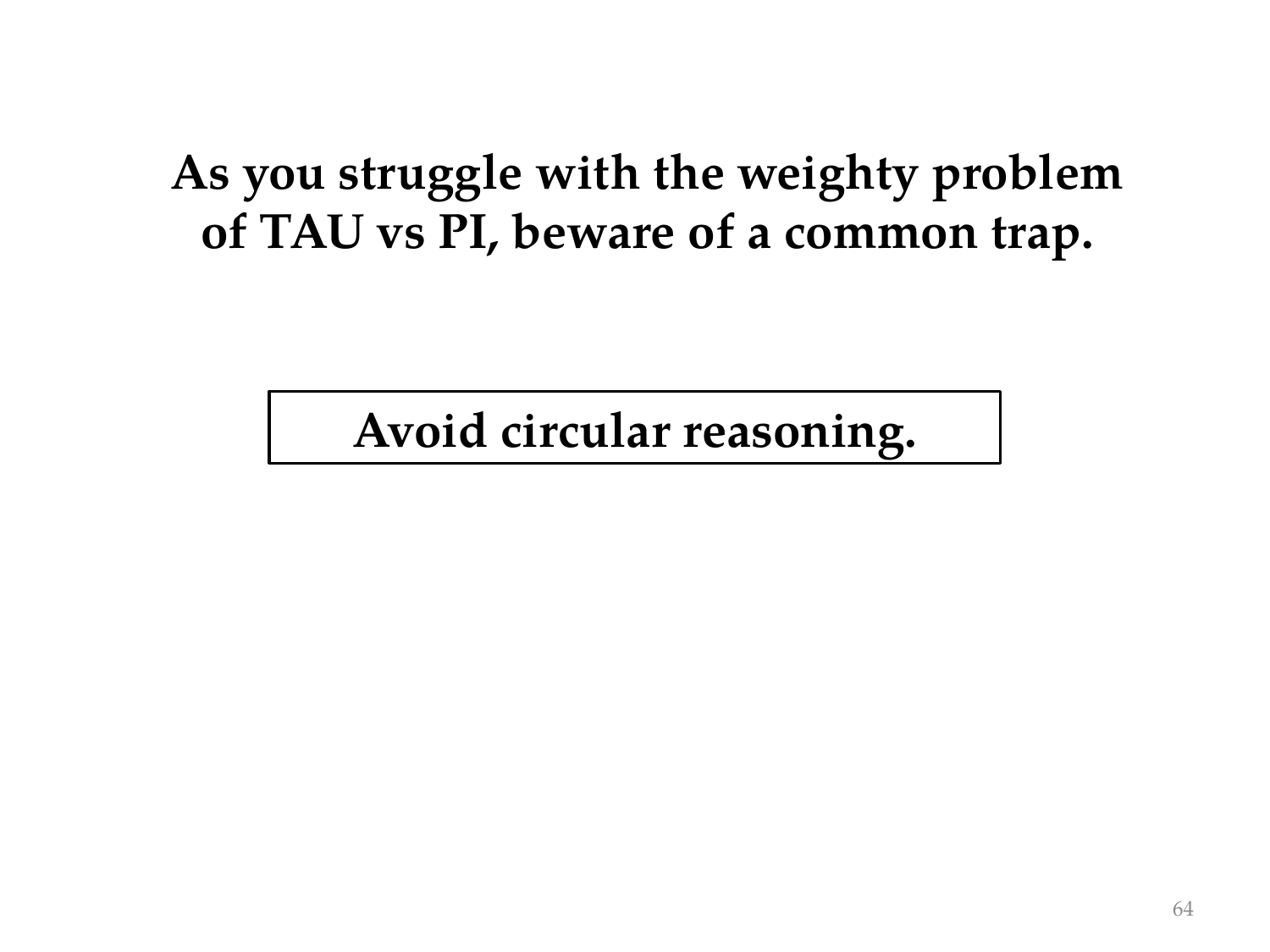

As you struggle with the weighty problem of TAU vs PI, beware of a common trap.
Avoid circular reasoning.
64